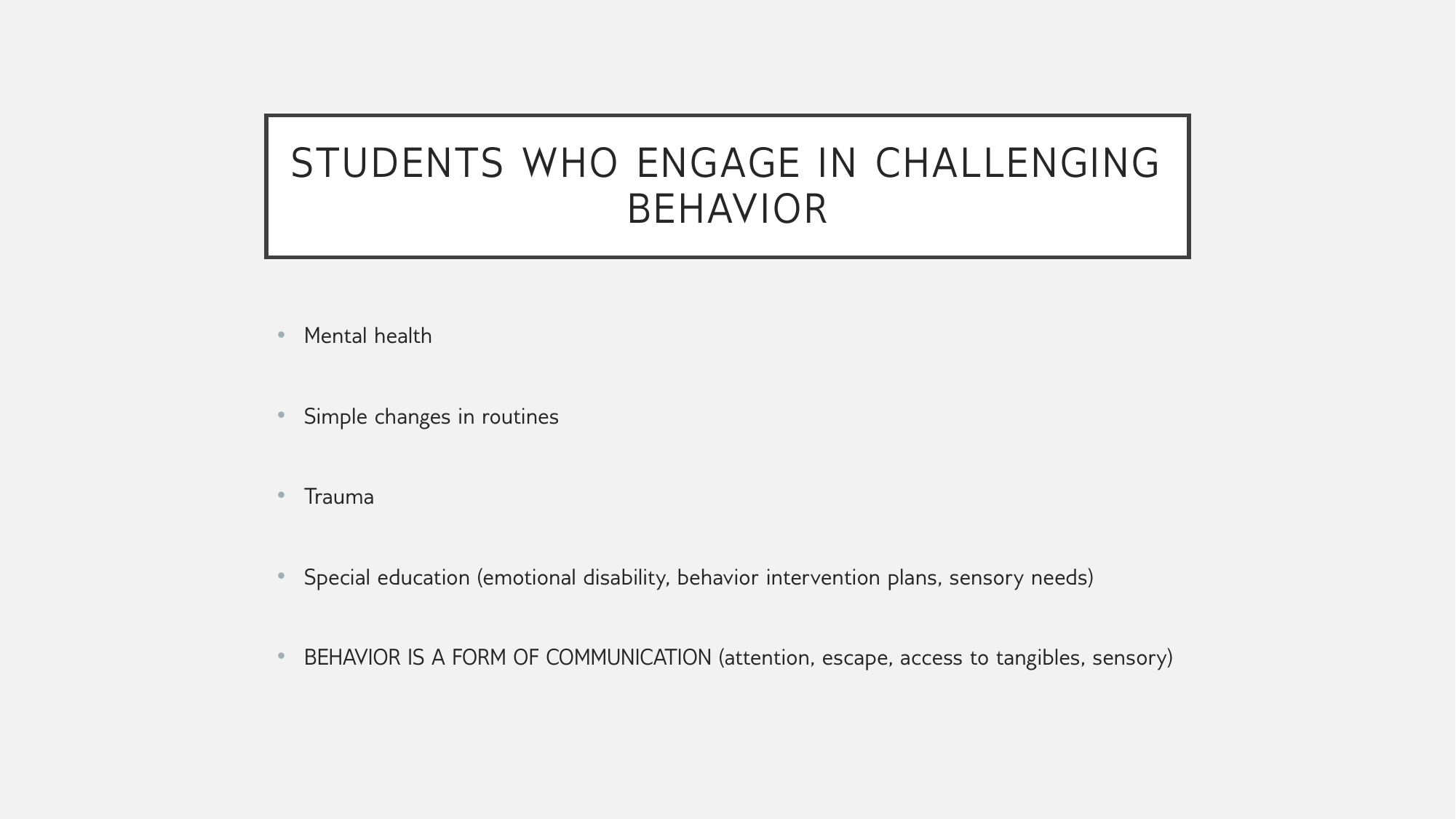

# Students who engage in challenging behavior
Mental health

Simple changes in routines

Trauma

Special education (emotional disability, behavior intervention plans, sensory needs)

BEHAVIOR IS A FORM OF COMMUNICATION (attention, escape, access to tangibles, sensory)